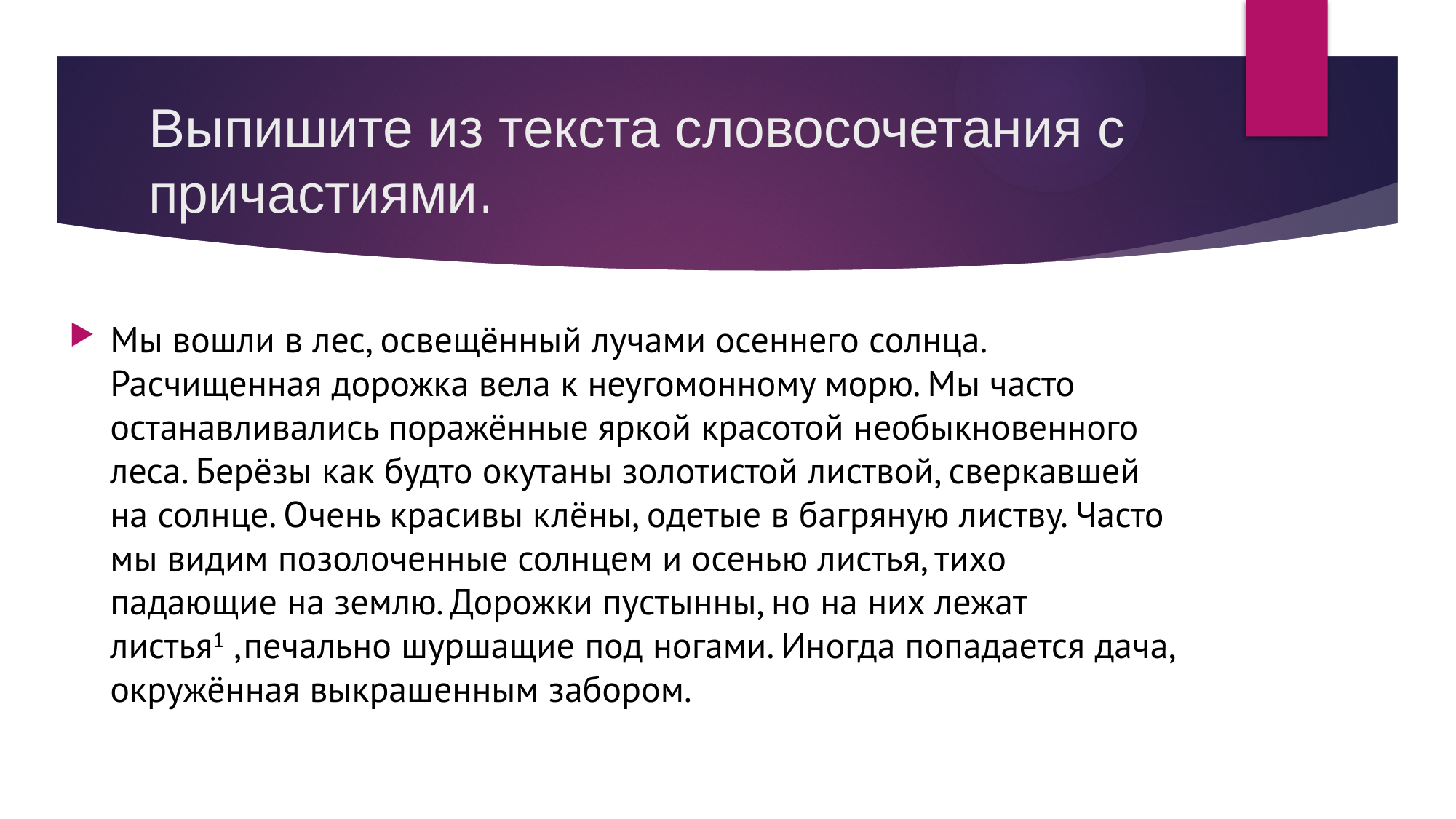

# Выпишите из текста словосочетания с причастиями.
Мы вошли в лес, освещённый лучами осеннего солнца. Расчищенная дорожка вела к неугомонному морю. Мы часто останавливались поражённые яркой красотой необыкновенного леса. Берёзы как будто окутаны золотистой листвой, сверкавшей на солнце. Очень красивы клёны, одетые в багряную листву. Часто мы видим позолоченные солнцем и осенью листья, тихо падающие на землю. Дорожки пустынны, но на них лежат листья1 ,печально шуршащие под ногами. Иногда попадается дача, окружённая выкрашенным забором.